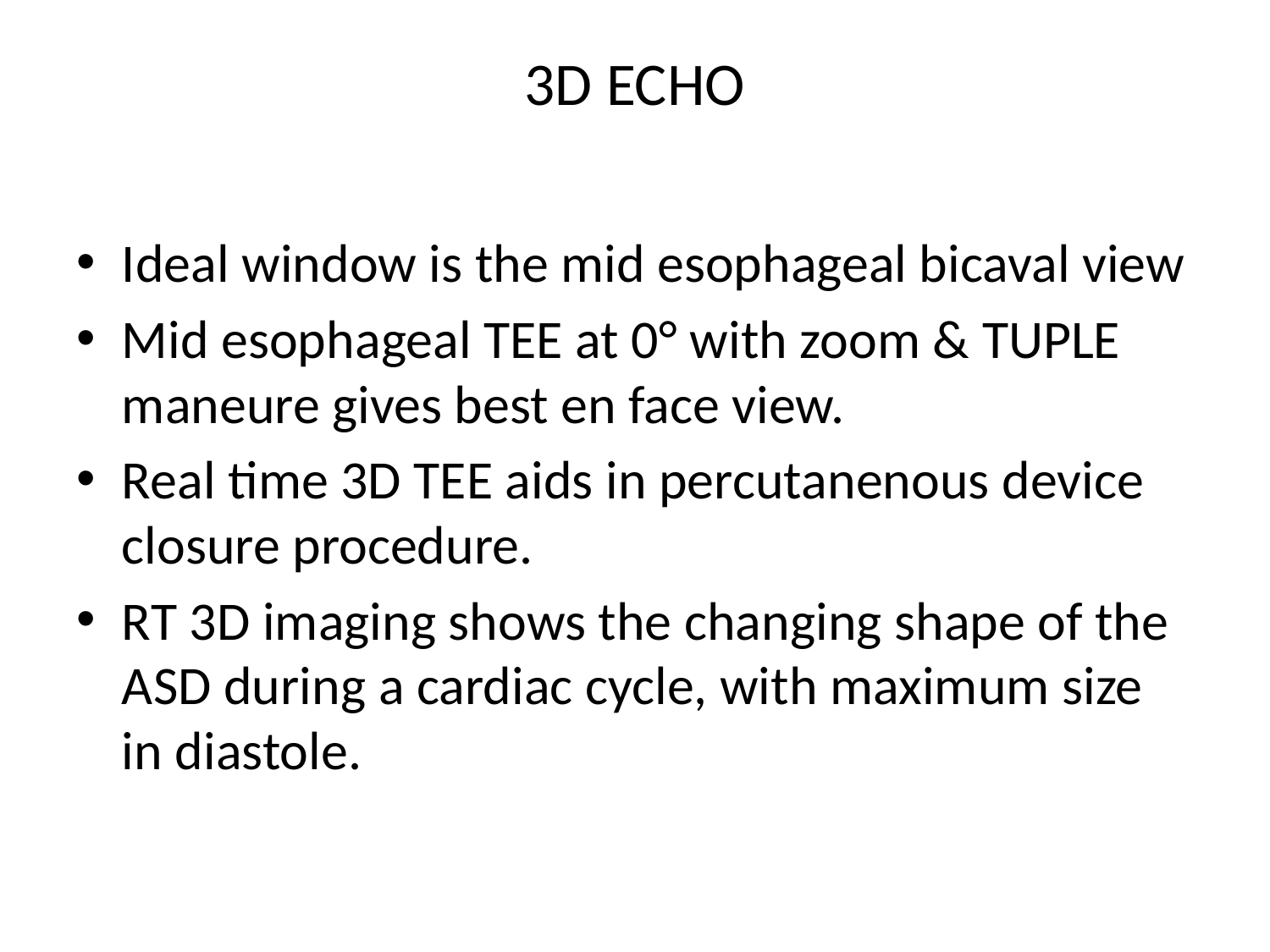

# 3D ECHO
Ideal window is the mid esophageal bicaval view
Mid esophageal TEE at 0° with zoom & TUPLE maneure gives best en face view.
Real time 3D TEE aids in percutanenous device closure procedure.
RT 3D imaging shows the changing shape of the ASD during a cardiac cycle, with maximum size in diastole.